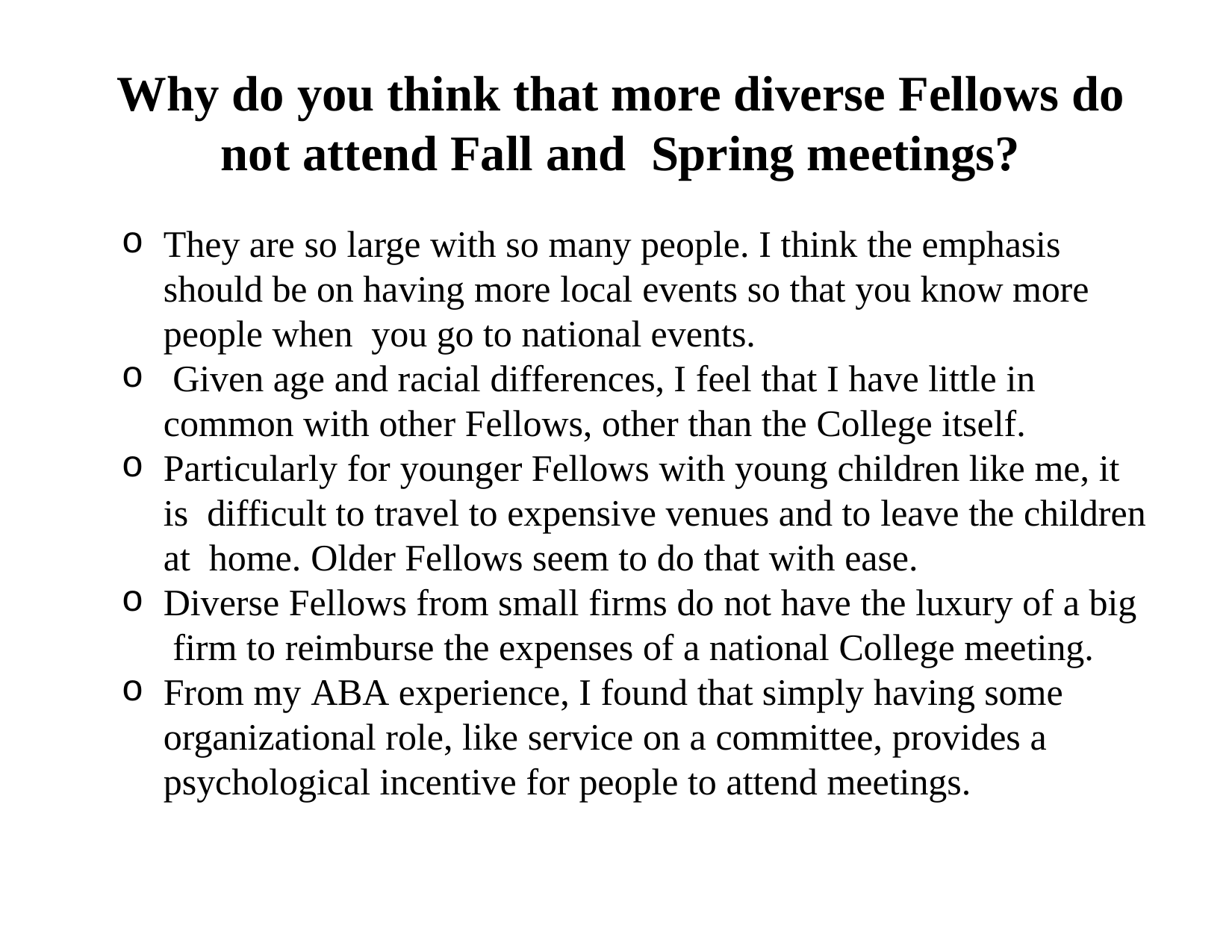

Why do you think that more diverse Fellows do not attend Fall and  Spring meetings?

They are so large with so many people. I think the emphasis should be on having more local events so that you know more people when  you go to national events.
 Given age and racial differences, I feel that I have little in common with other Fellows, other than the College itself.
Particularly for younger Fellows with young children like me, it is  difficult to travel to expensive venues and to leave the children at  home. Older Fellows seem to do that with ease.
Diverse Fellows from small firms do not have the luxury of a big  firm to reimburse the expenses of a national College meeting.
From my ABA experience, I found that simply having some organizational role, like service on a committee, provides a  psychological incentive for people to attend meetings.